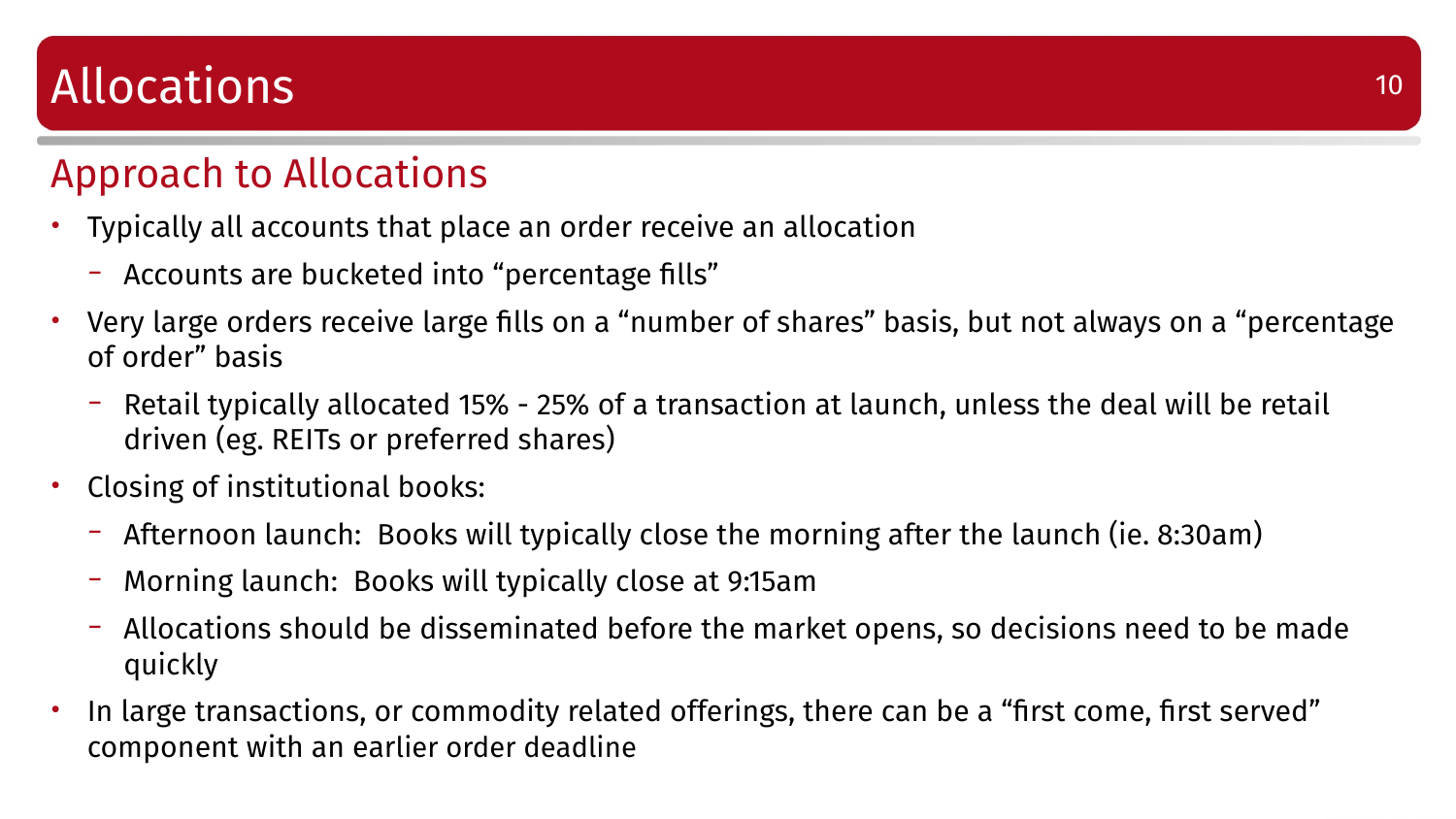

# Allocations
10
Approach to Allocations
Typically all accounts that place an order receive an allocation
Accounts are bucketed into “percentage fills”
Very large orders receive large fills on a “number of shares” basis, but not always on a “percentage of order” basis
Retail typically allocated 15% - 25% of a transaction at launch, unless the deal will be retail driven (eg. REITs or preferred shares)
Closing of institutional books:
Afternoon launch:  Books will typically close the morning after the launch (ie. 8:30am)
Morning launch:  Books will typically close at 9:15am
Allocations should be disseminated before the market opens, so decisions need to be made quickly
In large transactions, or commodity related offerings, there can be a “first come, first served” component with an earlier order deadline